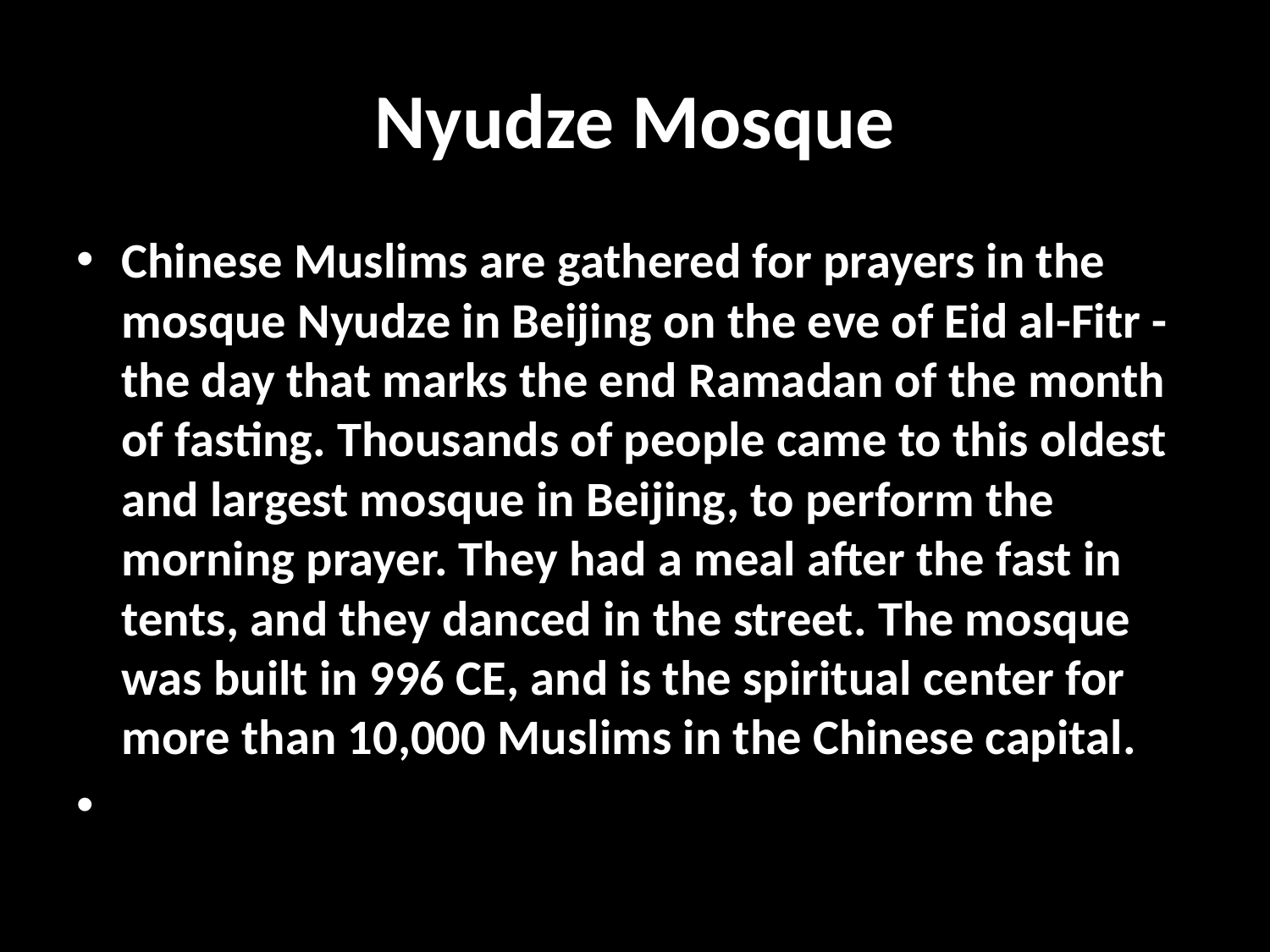

# Nyudze Mosque
Chinese Muslims are gathered for prayers in the mosque Nyudze in Beijing on the eve of Eid al-Fitr - the day that marks the end Ramadan of the month of fasting. Thousands of people came to this oldest and largest mosque in Beijing, to perform the morning prayer. They had a meal after the fast in tents, and they danced in the street. The mosque was built in 996 CE, and is the spiritual center for more than 10,000 Muslims in the Chinese capital.